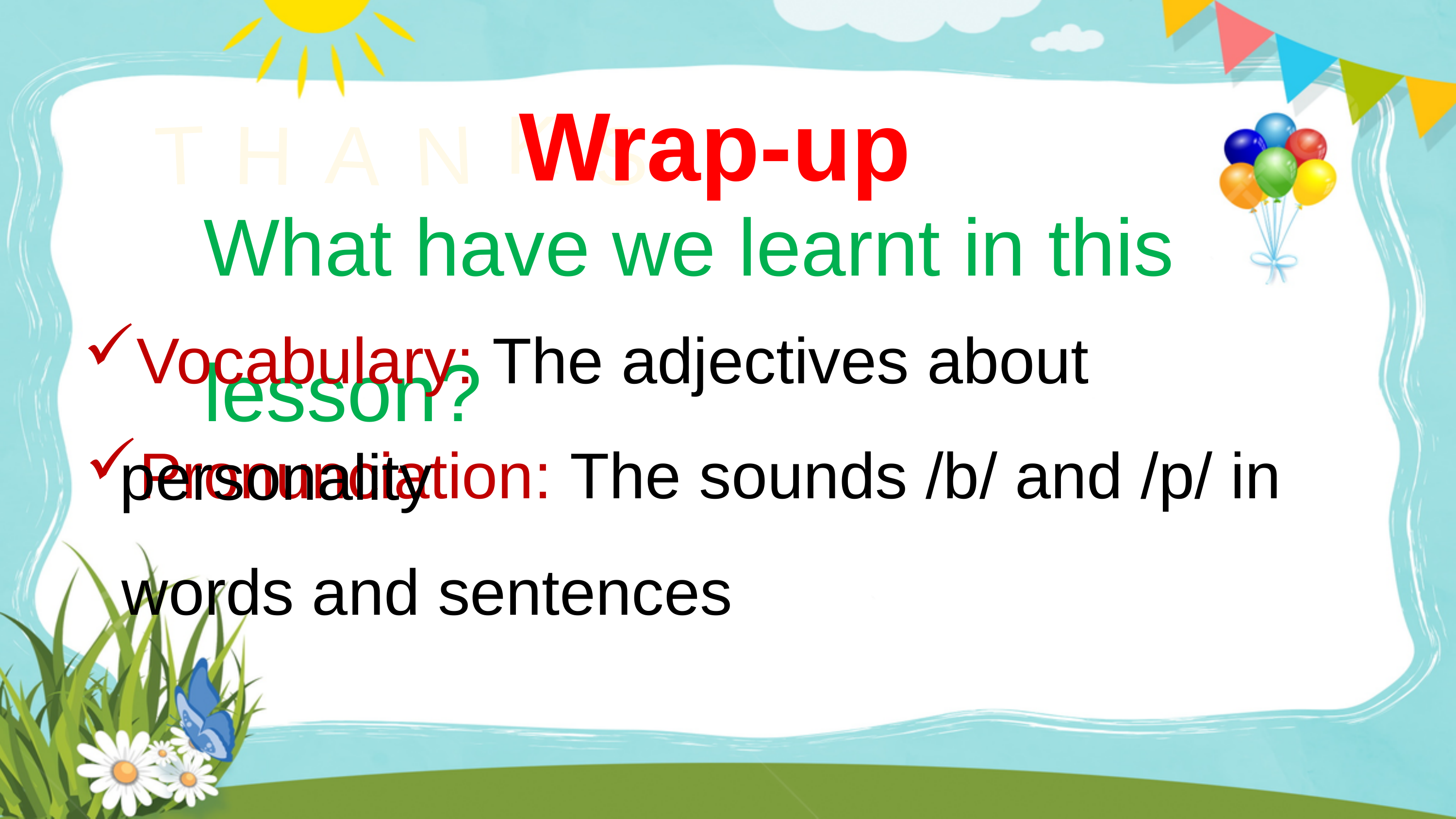

Wrap-up
K
H
T
A
N
S
What have we learnt in this lesson?
Vocabulary: The adjectives about personality
Pronunciation: The sounds /b/ and /p/ in words and sentences